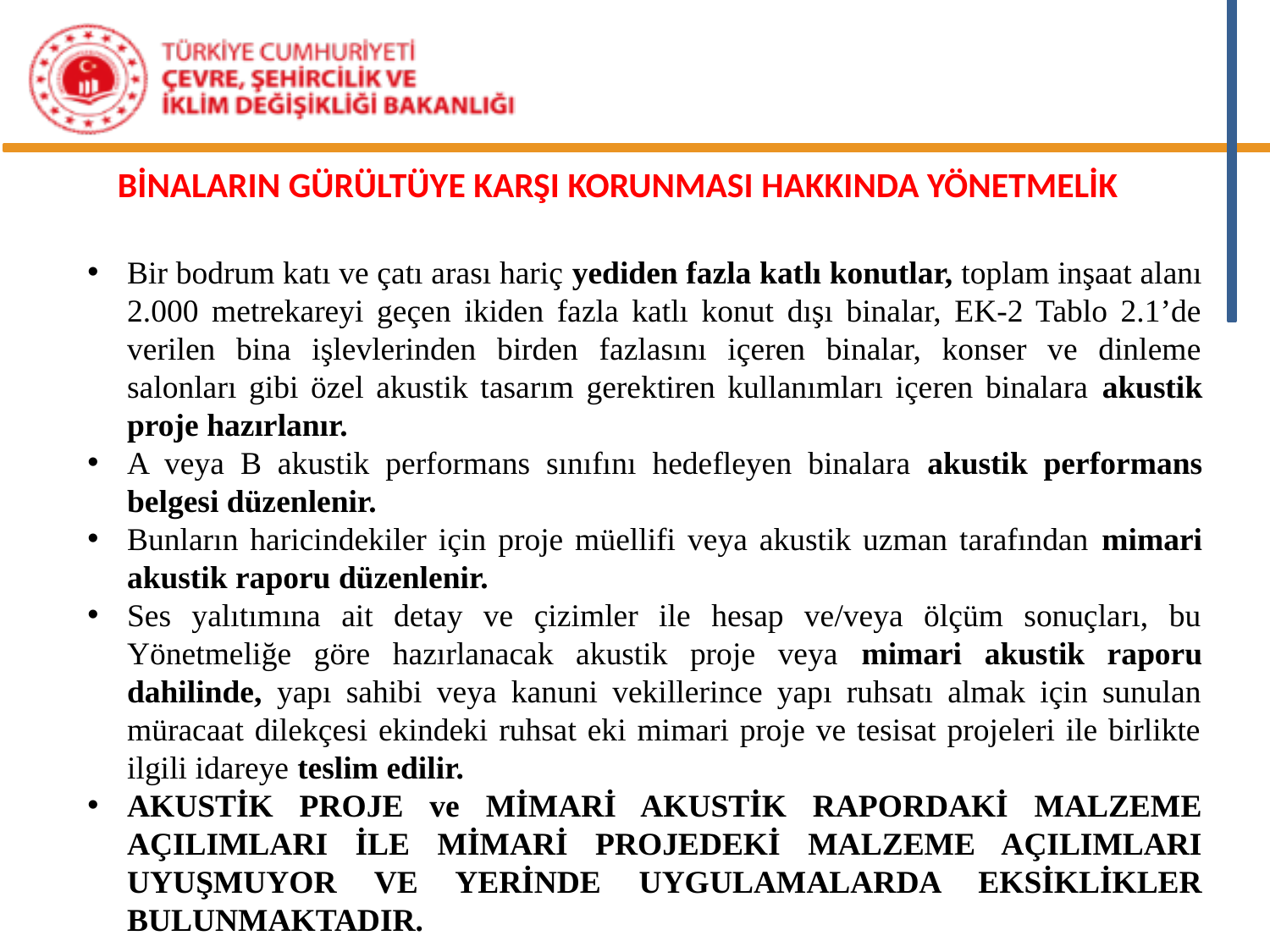

BİNALARIN GÜRÜLTÜYE KARŞI KORUNMASI HAKKINDA YÖNETMELİK

Bir bodrum katı ve çatı arası hariç yediden fazla katlı konutlar, toplam inşaat alanı 2.000 metrekareyi geçen ikiden fazla katlı konut dışı binalar, EK-2 Tablo 2.1’de verilen bina işlevlerinden birden fazlasını içeren binalar, konser ve dinleme salonları gibi özel akustik tasarım gerektiren kullanımları içeren binalara akustik proje hazırlanır.
A veya B akustik performans sınıfını hedefleyen binalara akustik performans belgesi düzenlenir.
Bunların haricindekiler için proje müellifi veya akustik uzman tarafından mimari akustik raporu düzenlenir.
Ses yalıtımına ait detay ve çizimler ile hesap ve/veya ölçüm sonuçları, bu Yönetmeliğe göre hazırlanacak akustik proje veya mimari akustik raporu dahilinde, yapı sahibi veya kanuni vekillerince yapı ruhsatı almak için sunulan müracaat dilekçesi ekindeki ruhsat eki mimari proje ve tesisat projeleri ile birlikte ilgili idareye teslim edilir.
AKUSTİK PROJE ve MİMARİ AKUSTİK RAPORDAKİ MALZEME AÇILIMLARI İLE MİMARİ PROJEDEKİ MALZEME AÇILIMLARI UYUŞMUYOR VE YERİNDE UYGULAMALARDA EKSİKLİKLER BULUNMAKTADIR.